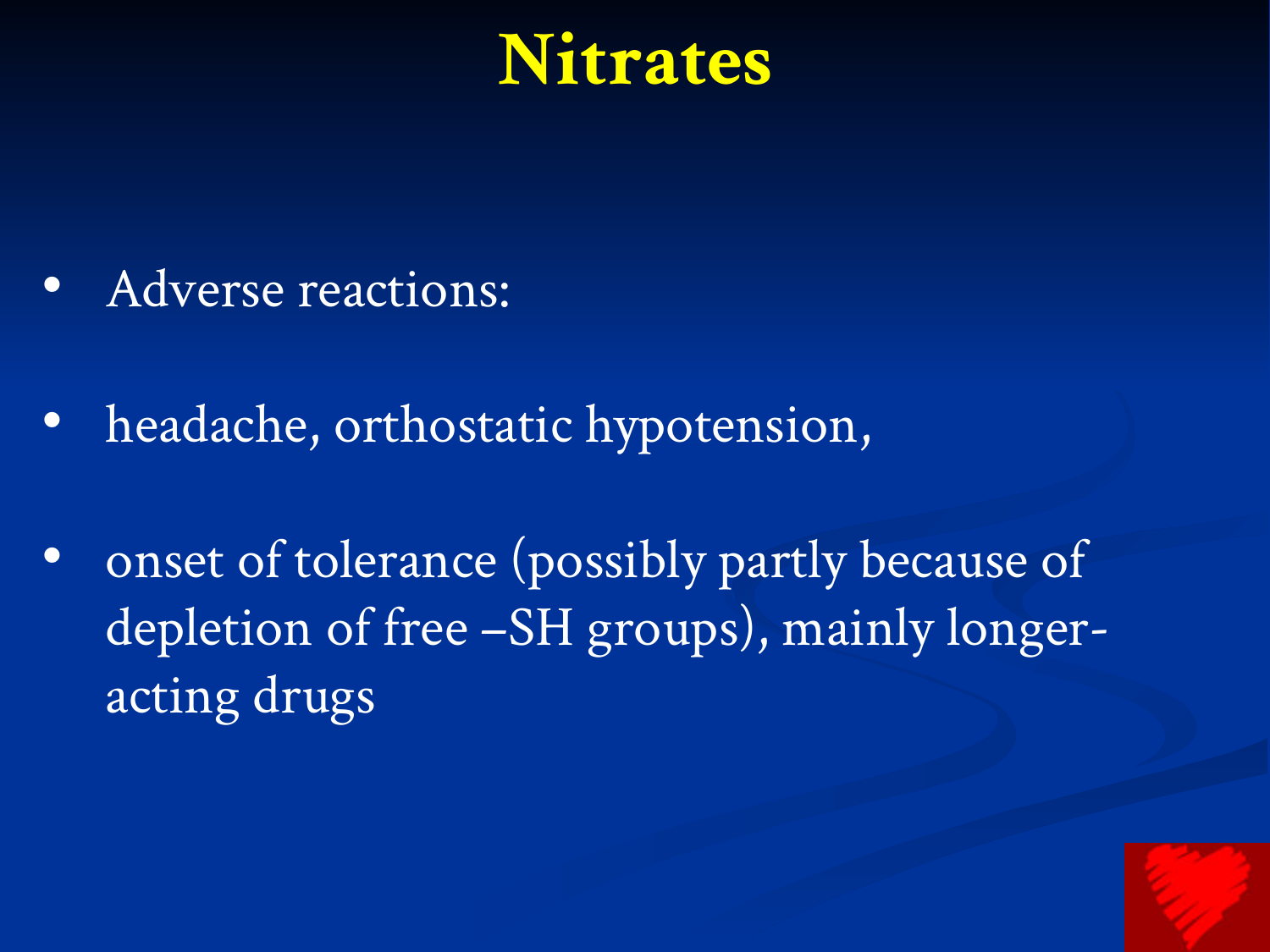

# Nitrates

Adverse reactions:

headache, orthostatic hypotension,

onset of tolerance (possibly partly because of depletion of free –SH groups), mainly longer-acting drugs